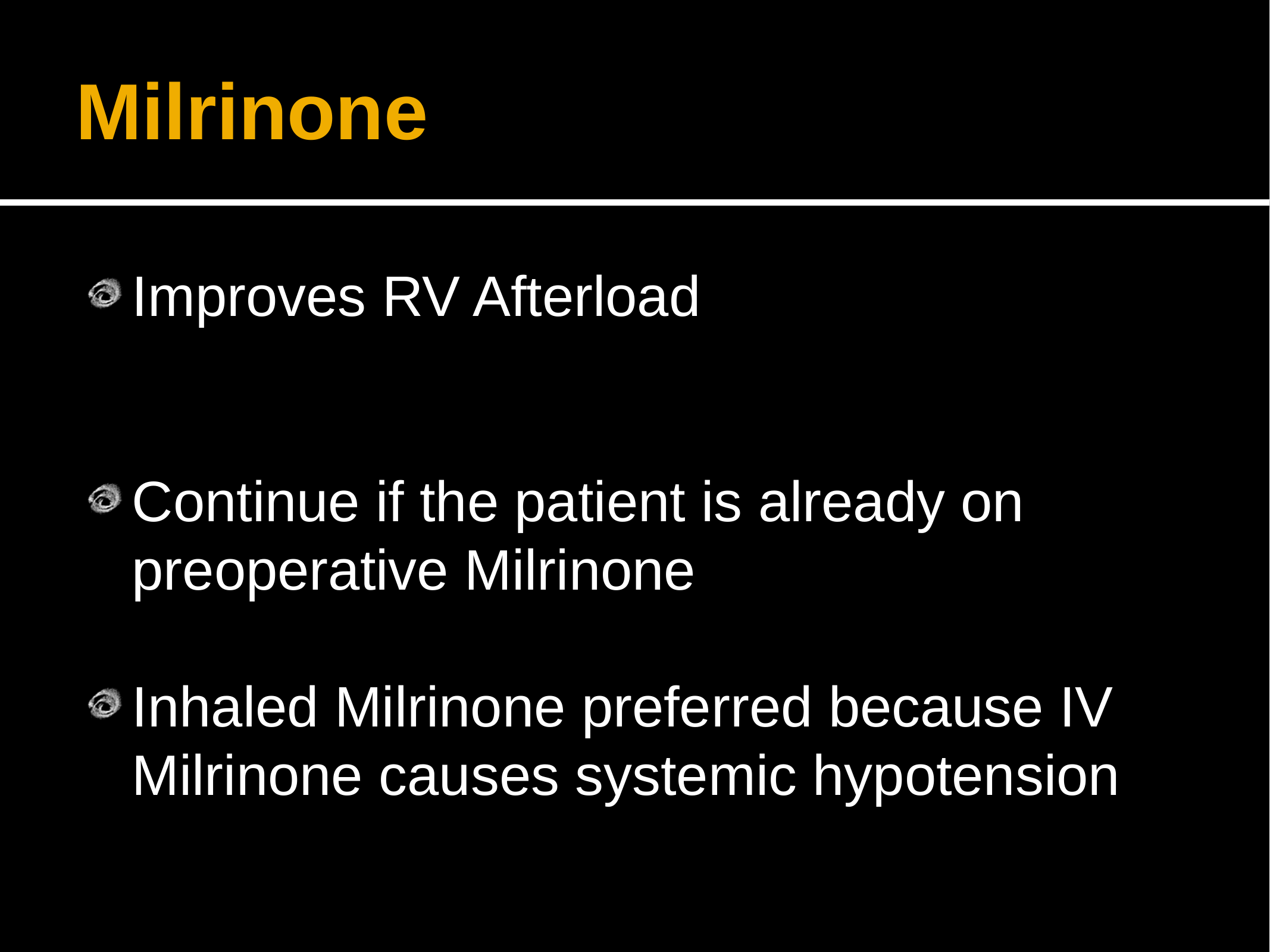

# Milrinone
Improves RV Afterload

Continue if the patient is already on preoperative Milrinone

Inhaled Milrinone preferred because IV Milrinone causes systemic hypotension